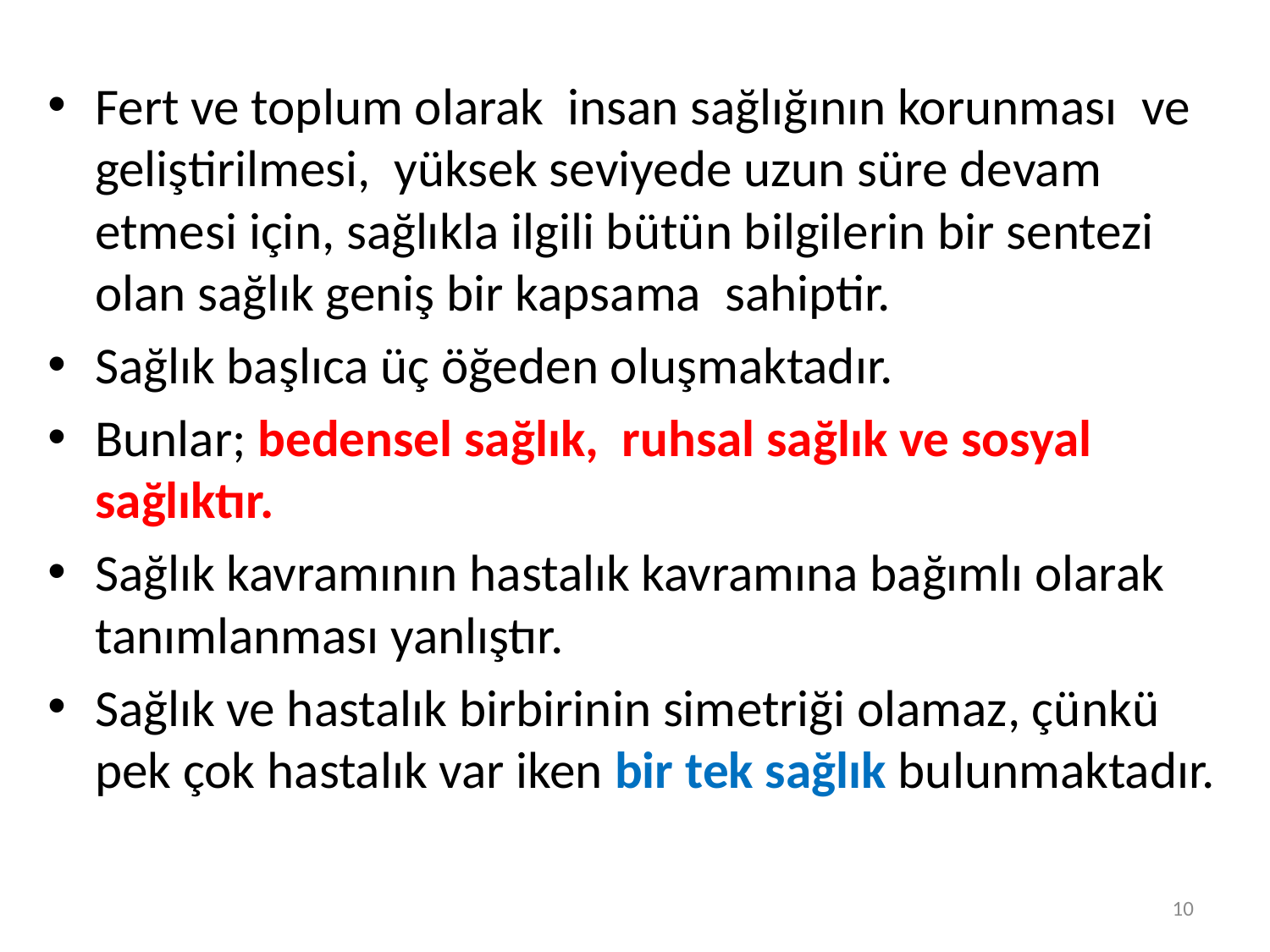

Fert ve toplum olarak  insan sağlığının korunması  ve geliştirilmesi,  yüksek seviyede uzun süre devam etmesi için, sağlıkla ilgili bütün bilgilerin bir sentezi olan sağlık geniş bir kapsama  sahiptir.
Sağlık başlıca üç öğeden oluşmaktadır.
Bunlar; bedensel sağlık,  ruhsal sağlık ve sosyal sağlıktır.
Sağlık kavramının hastalık kavramına bağımlı olarak tanımlanması yanlıştır.
Sağlık ve hastalık birbirinin simetriği olamaz, çünkü pek çok hastalık var iken bir tek sağlık bulunmaktadır.
10